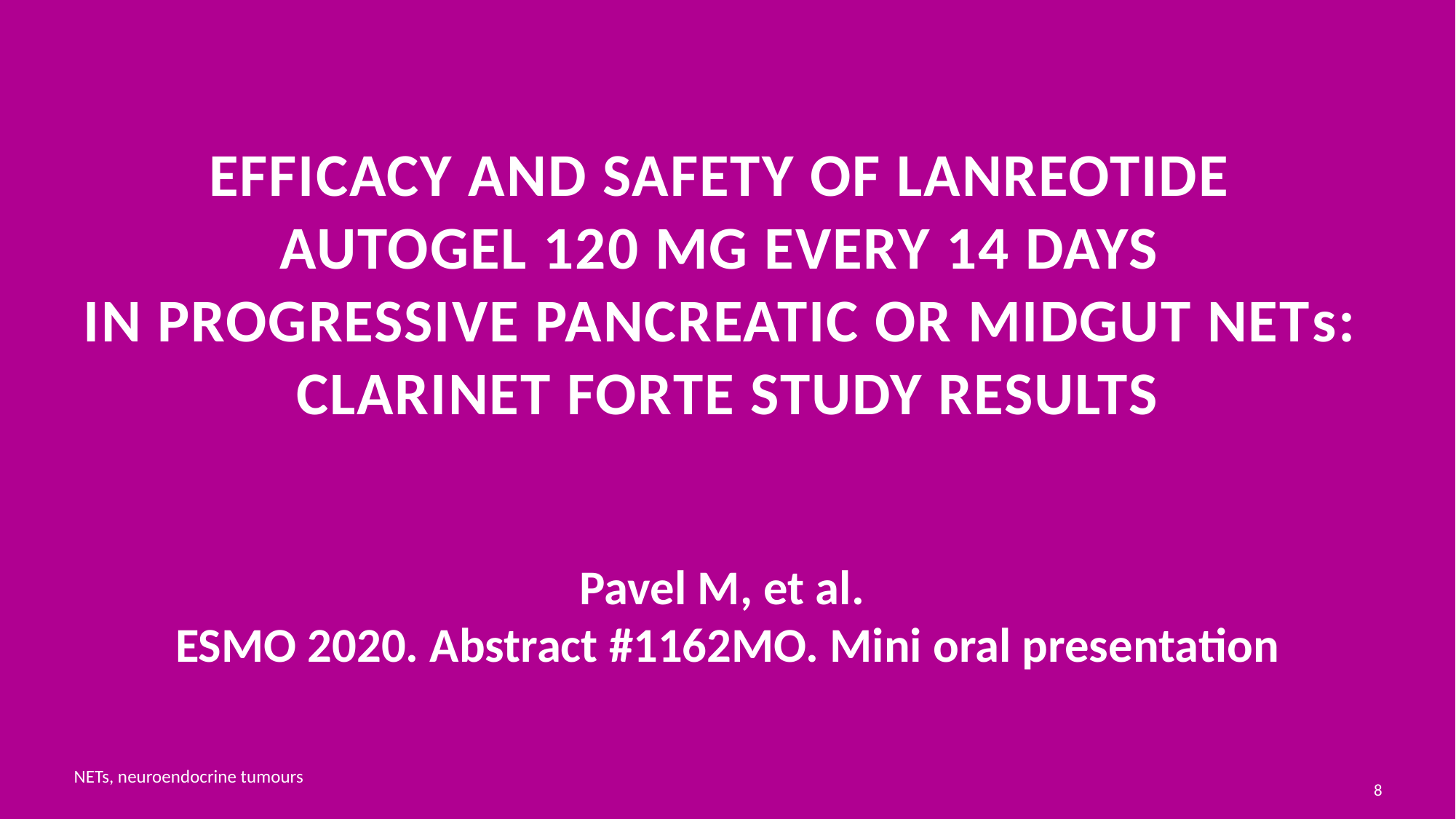

# Efficacy and safety of lanreotide autogel 120 mg every 14 days in progressive pancreatic or midgut nets: clarinet forte study results
Pavel M, et al.
ESMO 2020. Abstract #1162MO. Mini oral presentation
NETs, neuroendocrine tumours
8